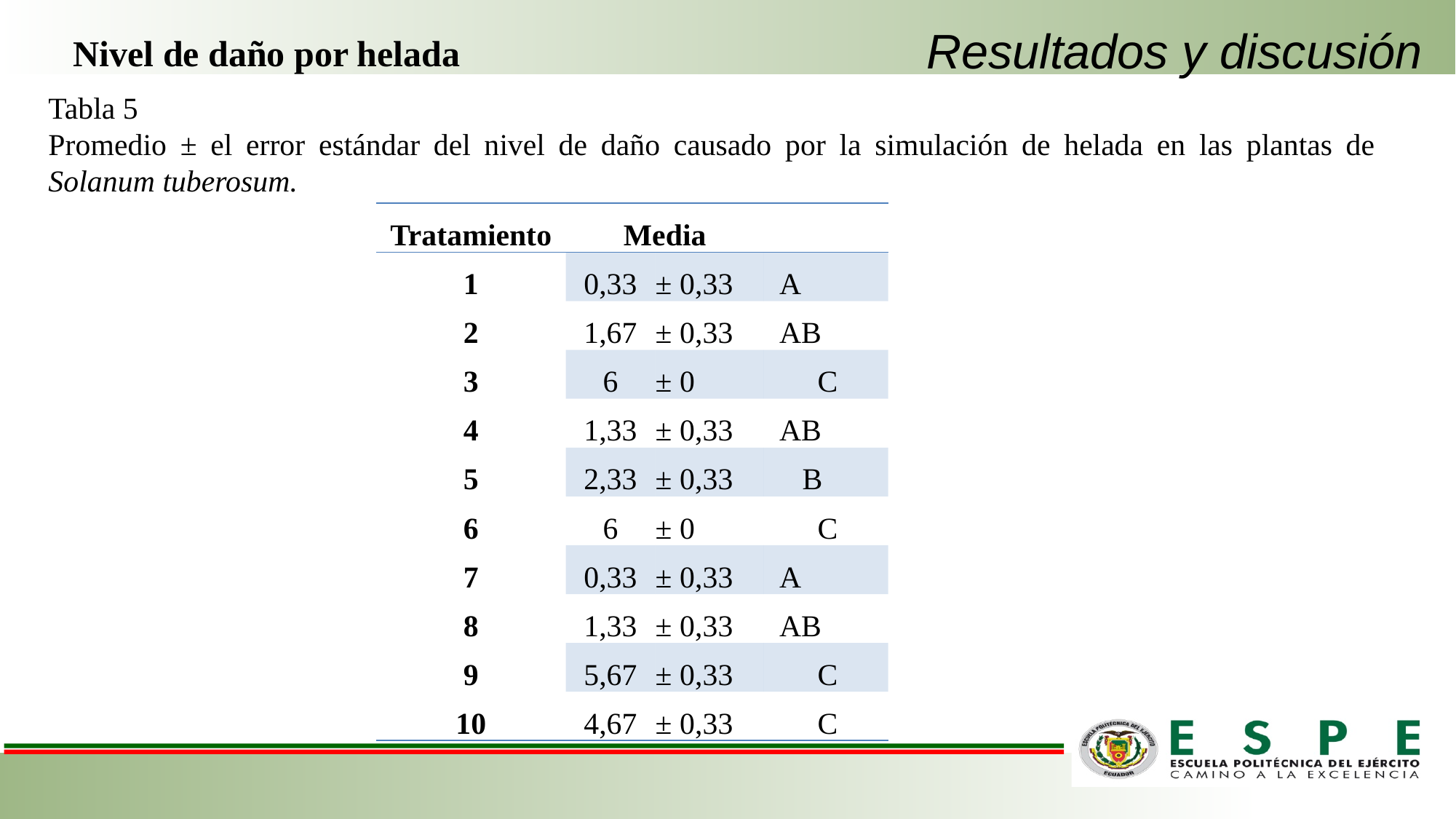

# Resultados y discusión
Nivel de daño por helada
Tabla 5
Promedio ± el error estándar del nivel de daño causado por la simulación de helada en las plantas de Solanum tuberosum.
| Tratamiento | Media |  |  |
| --- | --- | --- | --- |
| 1 | 0,33 | ± 0,33 | A |
| 2 | 1,67 | ± 0,33 | AB |
| 3 | 6 | ± 0 | C |
| 4 | 1,33 | ± 0,33 | AB |
| 5 | 2,33 | ± 0,33 | B |
| 6 | 6 | ± 0 | C |
| 7 | 0,33 | ± 0,33 | A |
| 8 | 1,33 | ± 0,33 | AB |
| 9 | 5,67 | ± 0,33 | C |
| 10 | 4,67 | ± 0,33 | C |